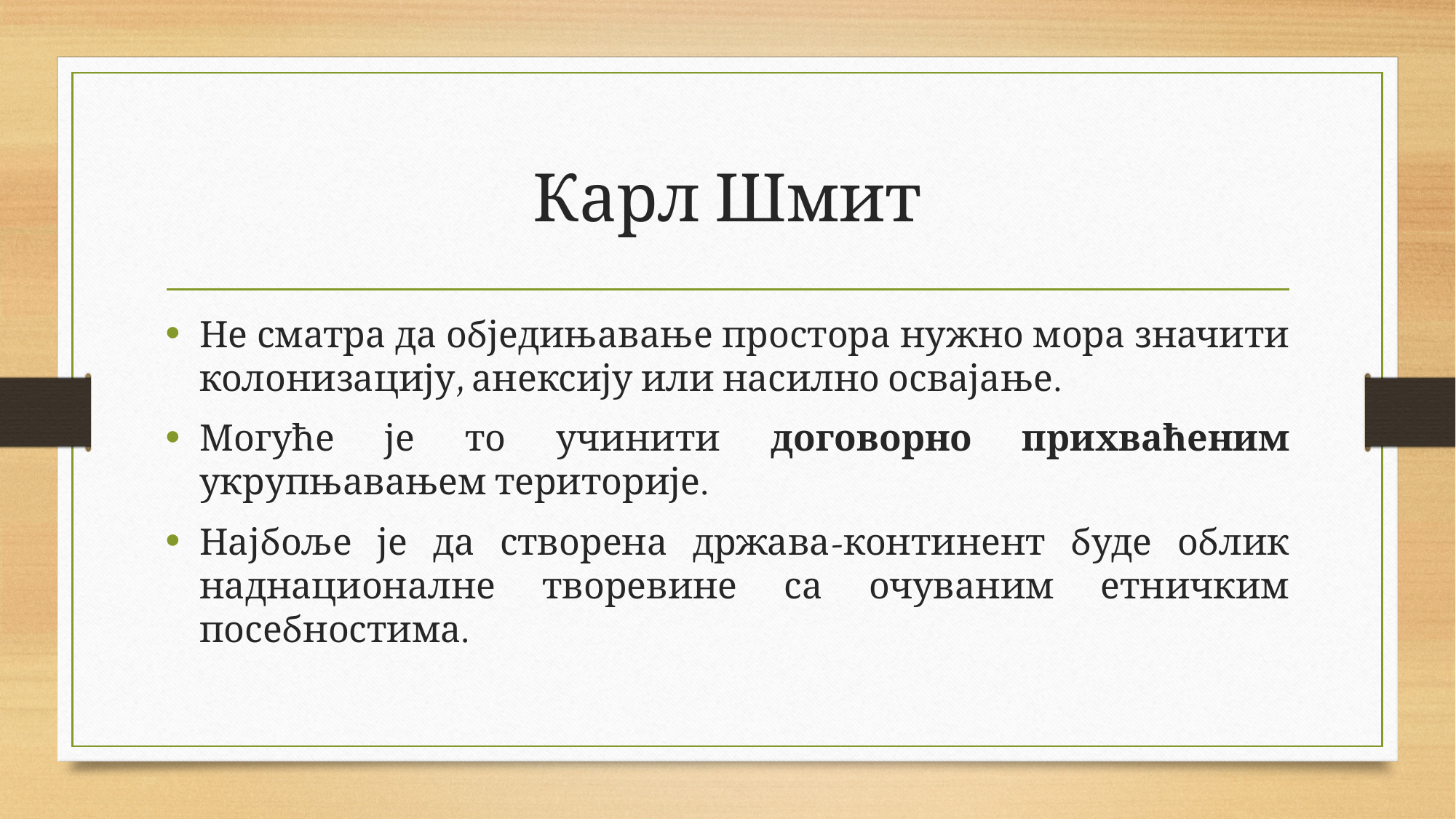

# Карл Шмит
Не сматра да обједињавање простора нужно мора значити колонизацију, анексију или насилно освајање.
Могуће је то учинити договорно прихваћеним укрупњавањем територије.
Најбоље је да створена држава-континент буде облик наднационалне творевине са очуваним етничким посебностима.